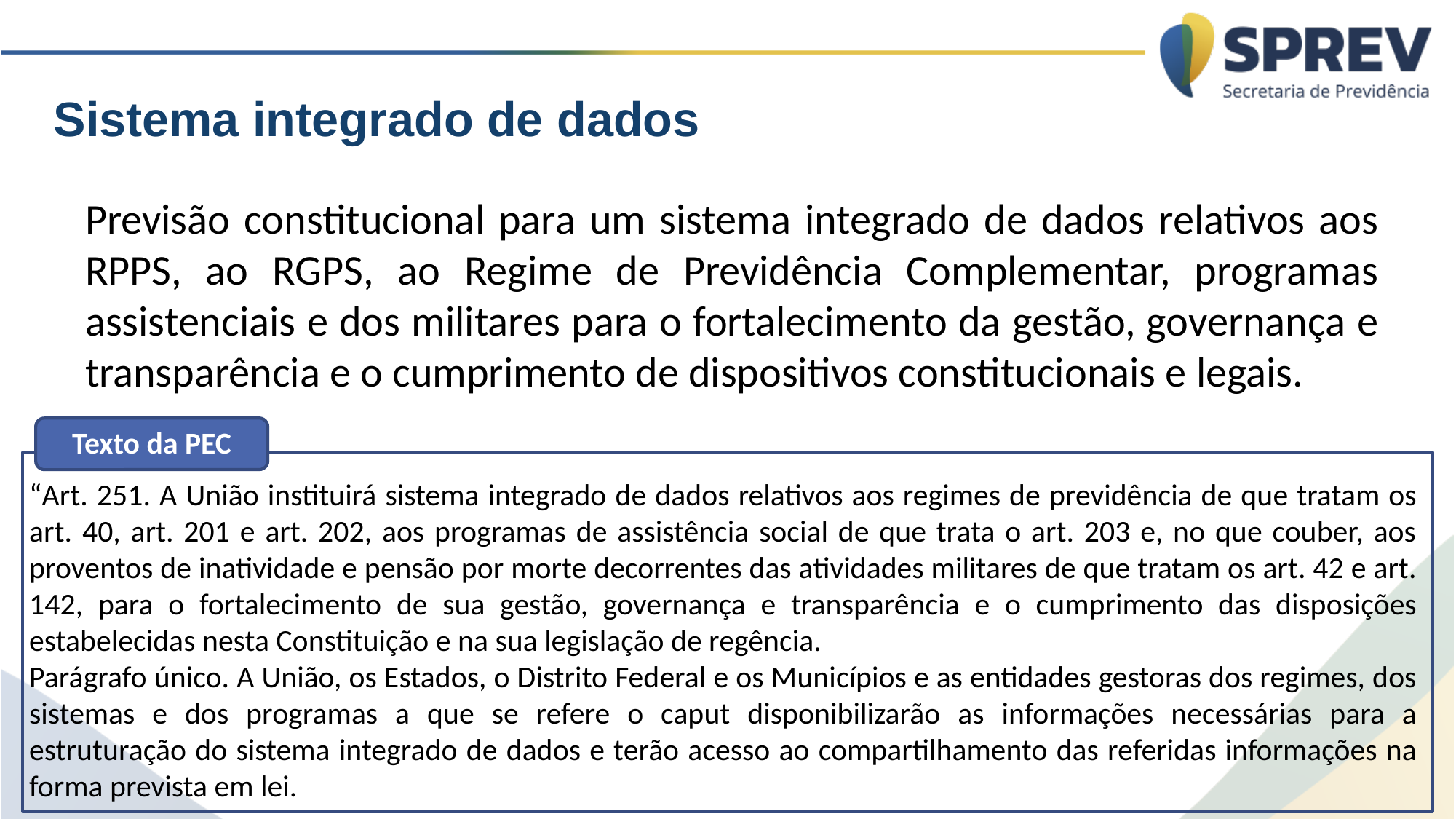

Sistema integrado de dados
Previsão constitucional para um sistema integrado de dados relativos aos RPPS, ao RGPS, ao Regime de Previdência Complementar, programas assistenciais e dos militares para o fortalecimento da gestão, governança e transparência e o cumprimento de dispositivos constitucionais e legais.

Texto da PEC

“Art. 251. A União instituirá sistema integrado de dados relativos aos regimes de previdência de que tratam os art. 40, art. 201 e art. 202, aos programas de assistência social de que trata o art. 203 e, no que couber, aos proventos de inatividade e pensão por morte decorrentes das atividades militares de que tratam os art. 42 e art. 142, para o fortalecimento de sua gestão, governança e transparência e o cumprimento das disposições estabelecidas nesta Constituição e na sua legislação de regência.
Parágrafo único. A União, os Estados, o Distrito Federal e os Municípios e as entidades gestoras dos regimes, dos sistemas e dos programas a que se refere o caput disponibilizarão as informações necessárias para a estruturação do sistema integrado de dados e terão acesso ao compartilhamento das referidas informações na forma prevista em lei.